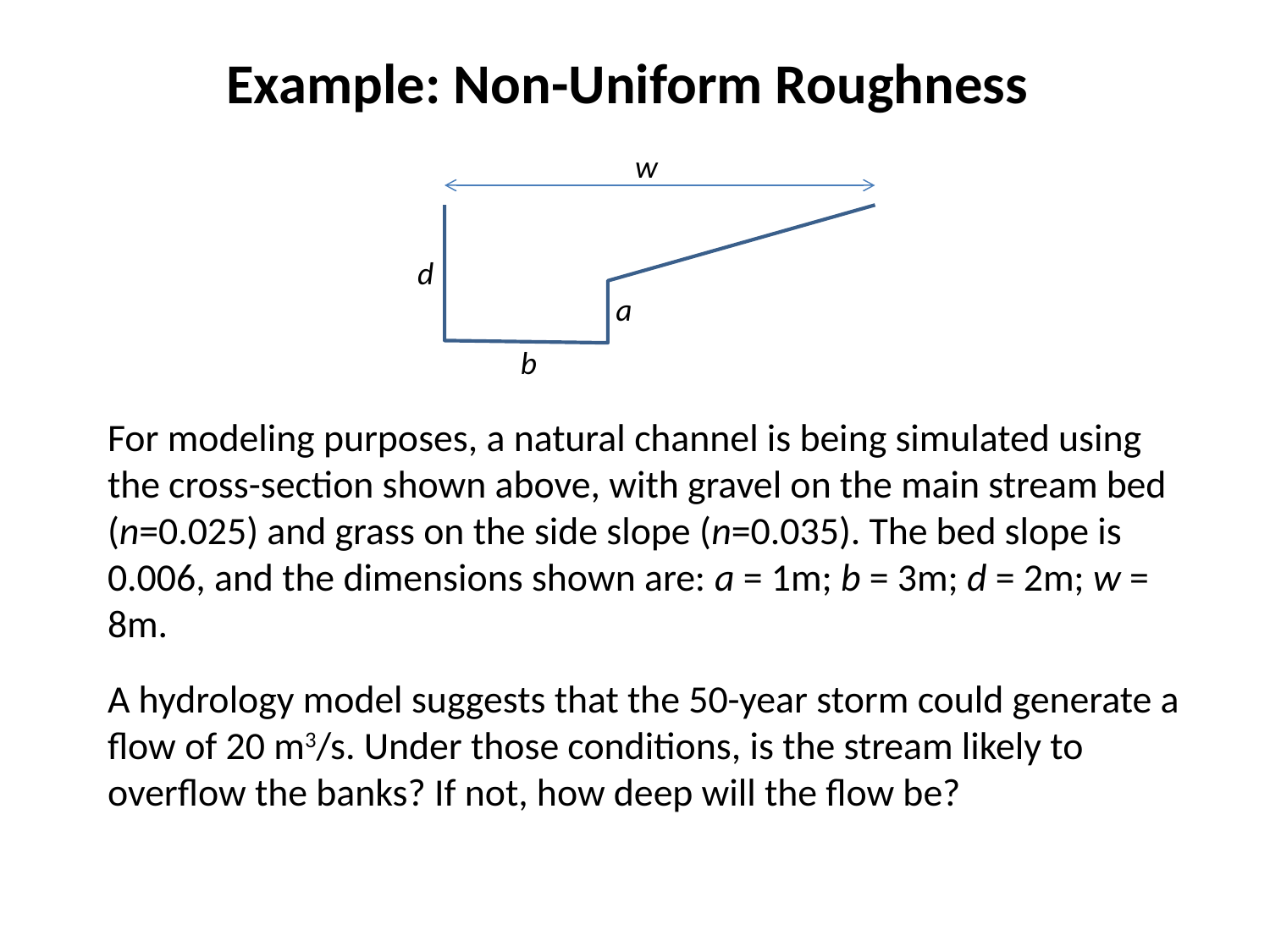

Example: Non-Uniform Roughness
w

d
a
b
For modeling purposes, a natural channel is being simulated using the cross-section shown above, with gravel on the main stream bed (n=0.025) and grass on the side slope (n=0.035). The bed slope is 0.006, and the dimensions shown are: a = 1m; b = 3m; d = 2m; w = 8m.
A hydrology model suggests that the 50-year storm could generate a flow of 20 m3/s. Under those conditions, is the stream likely to overflow the banks? If not, how deep will the flow be?